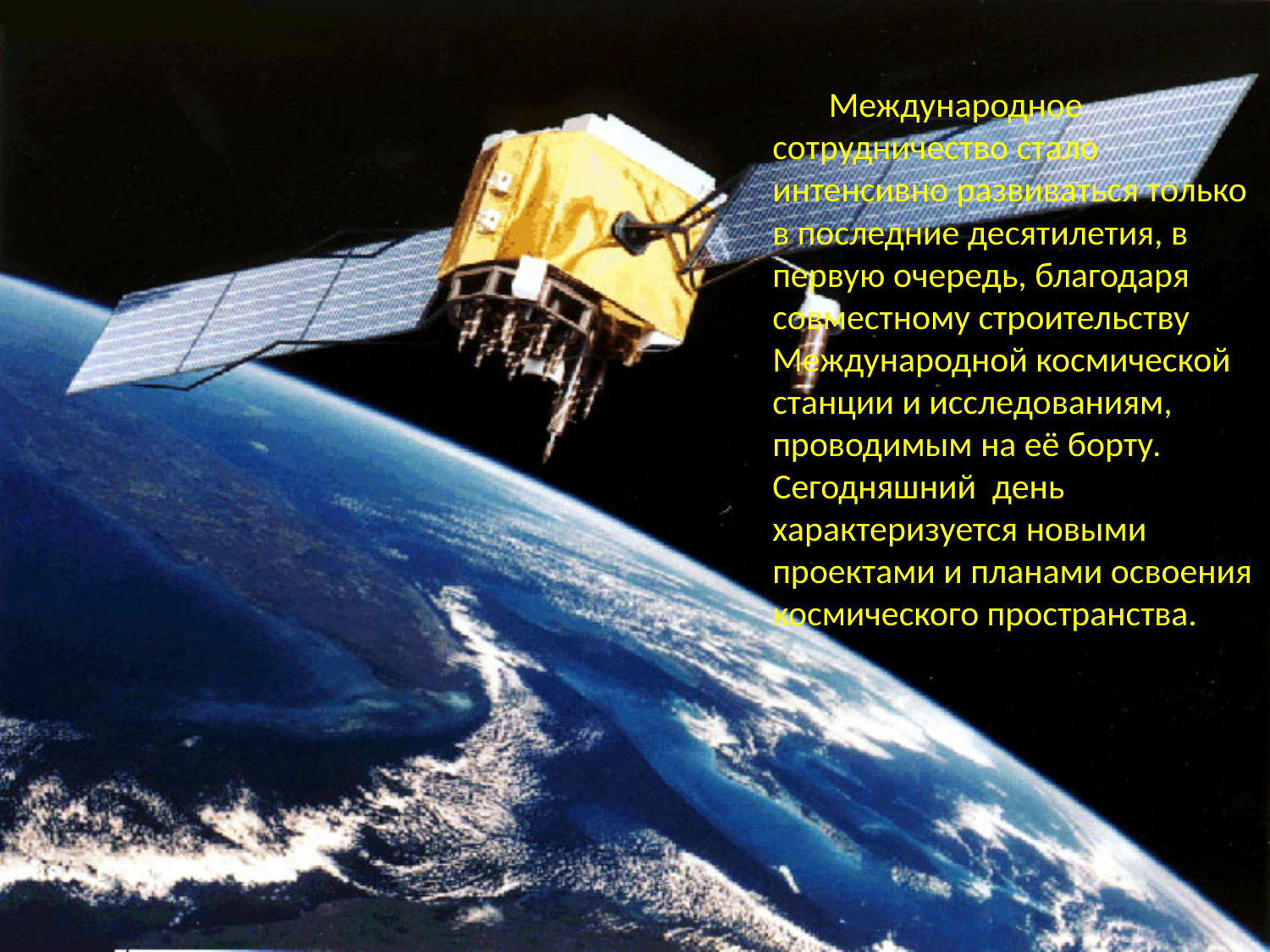

Международное сотрудничество стало интенсивно развиваться только в последние десятилетия, в первую очередь, благодаря совместному строительству Международной космической станции и исследованиям, проводимым на её борту. Сегодняшний  день характеризуется новыми проектами и планами освоения космического пространства.